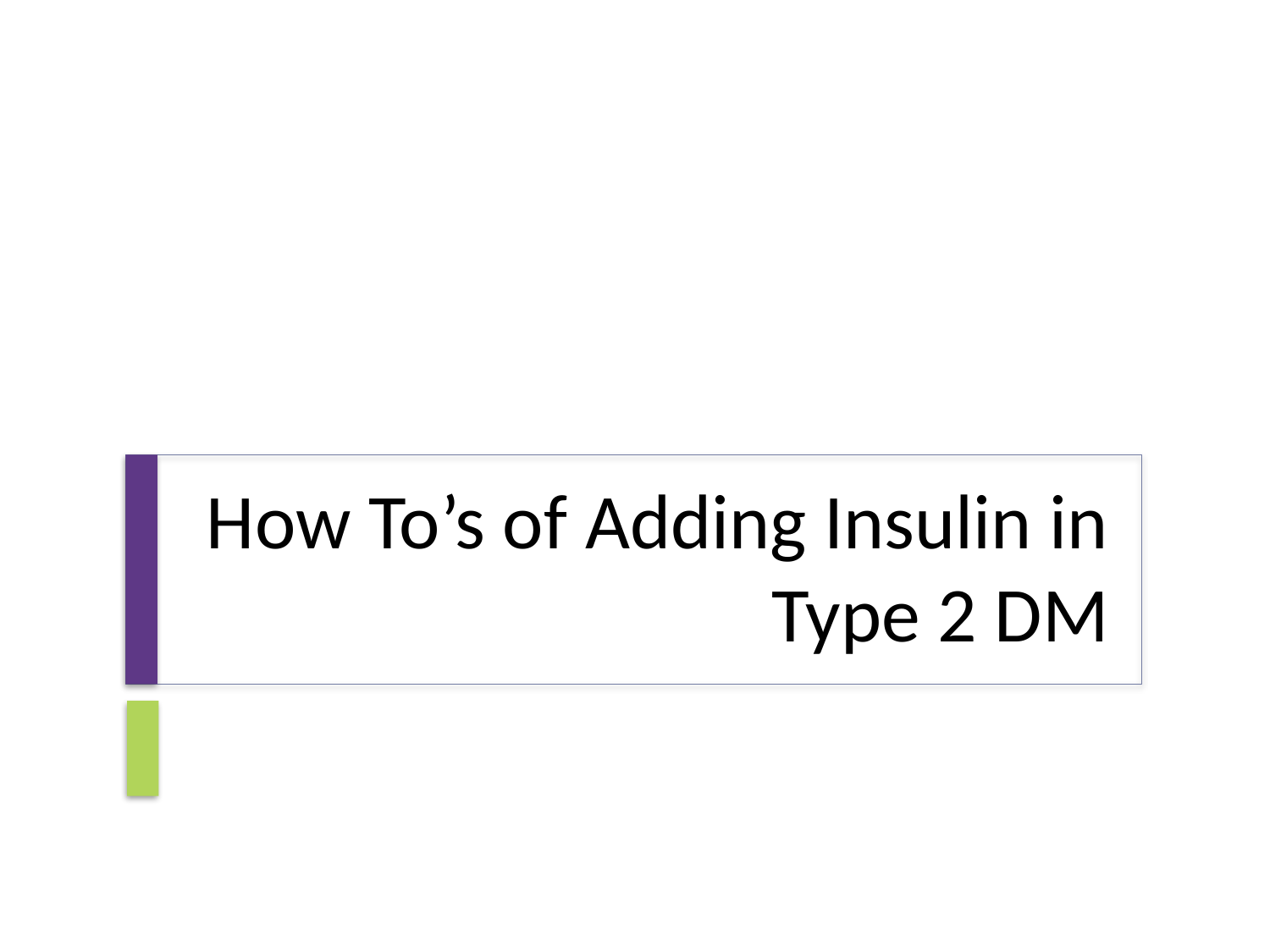

# How To’s of Adding Insulin in Type 2 DM